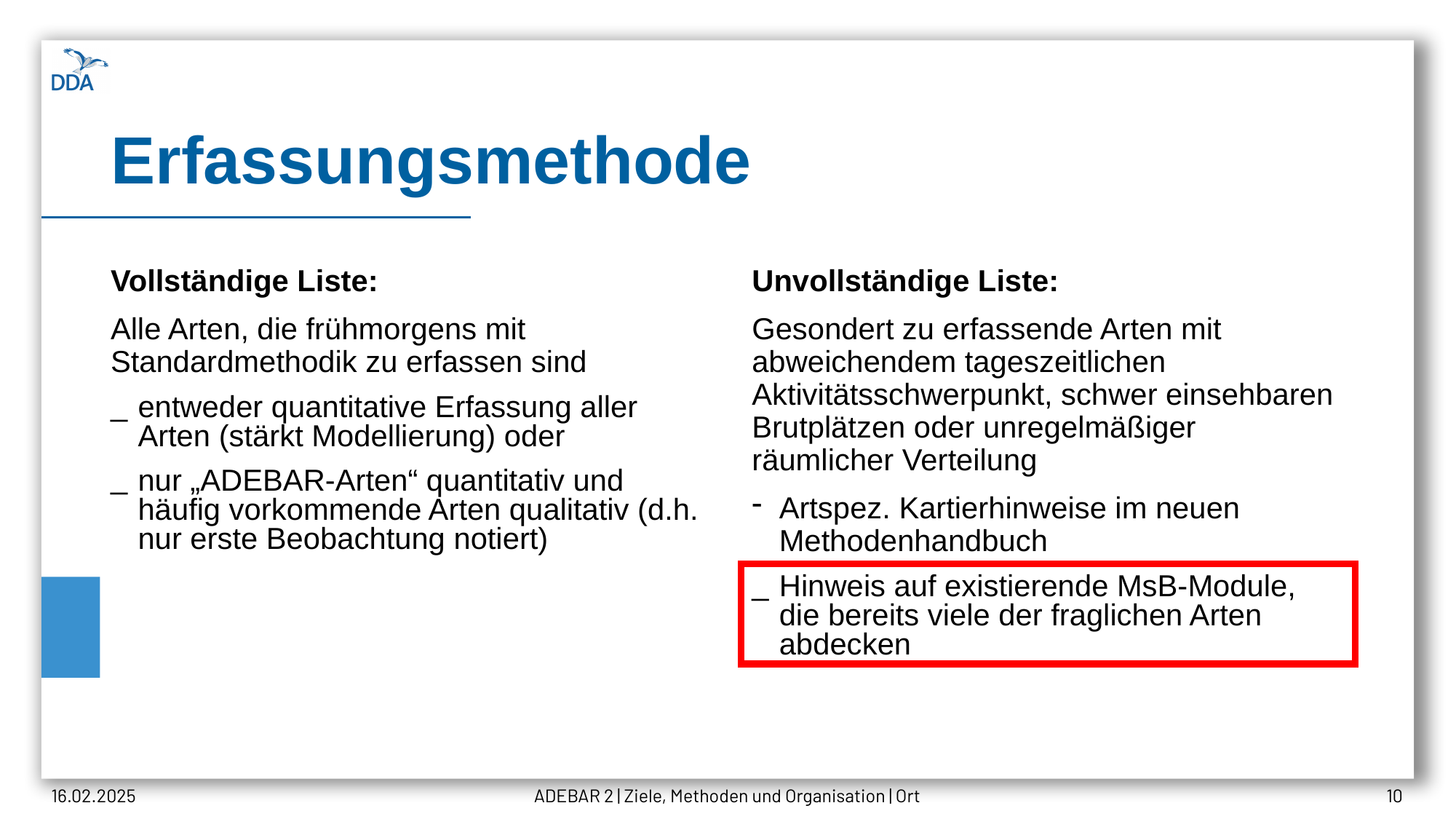

# Erfassungsmethode

Unvollständige Liste:
Gesondert zu erfassende Arten mit abweichendem tageszeitlichen Aktivitätsschwerpunkt, schwer einsehbaren Brutplätzen oder unregelmäßiger räumlicher Verteilung
Artspez. Kartierhinweise im neuen Methodenhandbuch
Hinweis auf existierende MsB-Module, die bereits viele der fraglichen Arten abdecken

Vollständige Liste:
Alle Arten, die frühmorgens mit Standardmethodik zu erfassen sind
entweder quantitative Erfassung aller   Arten (stärkt Modellierung) oder
nur „ADEBAR-Arten“ quantitativ und häufig vorkommende Arten qualitativ (d.h. nur erste Beobachtung notiert)

16.02.2025
ADEBAR 2 | Ziele, Methoden und Organisation | Ort
10